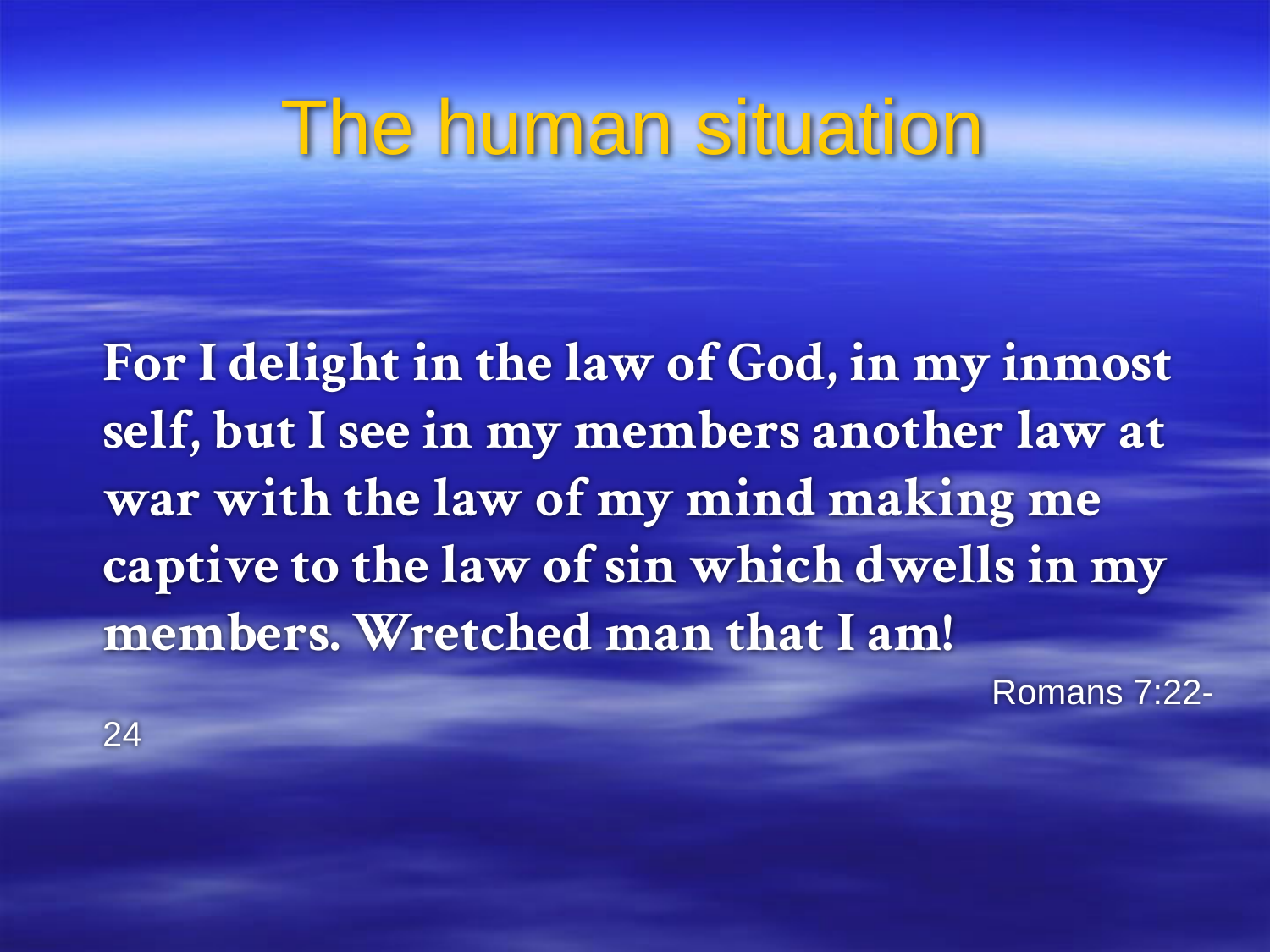

# The human situation
	For I delight in the law of God, in my inmost self, but I see in my members another law at war with the law of my mind making me captive to the law of sin which dwells in my members. Wretched man that I am!
								Romans 7:22-24